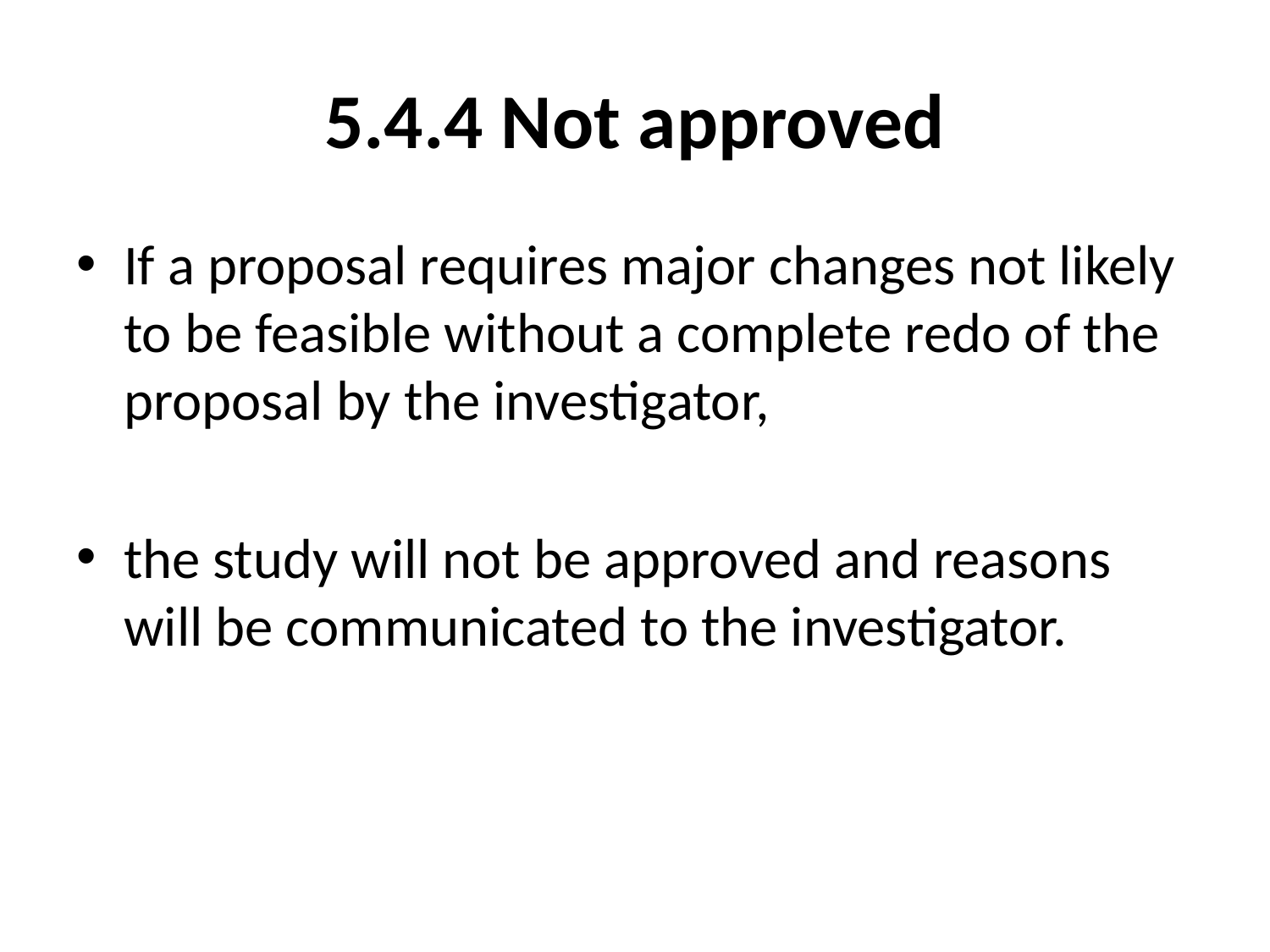

# 5.4.4 Not approved
If a proposal requires major changes not likely to be feasible without a complete redo of the proposal by the investigator,

the study will not be approved and reasons will be communicated to the investigator.